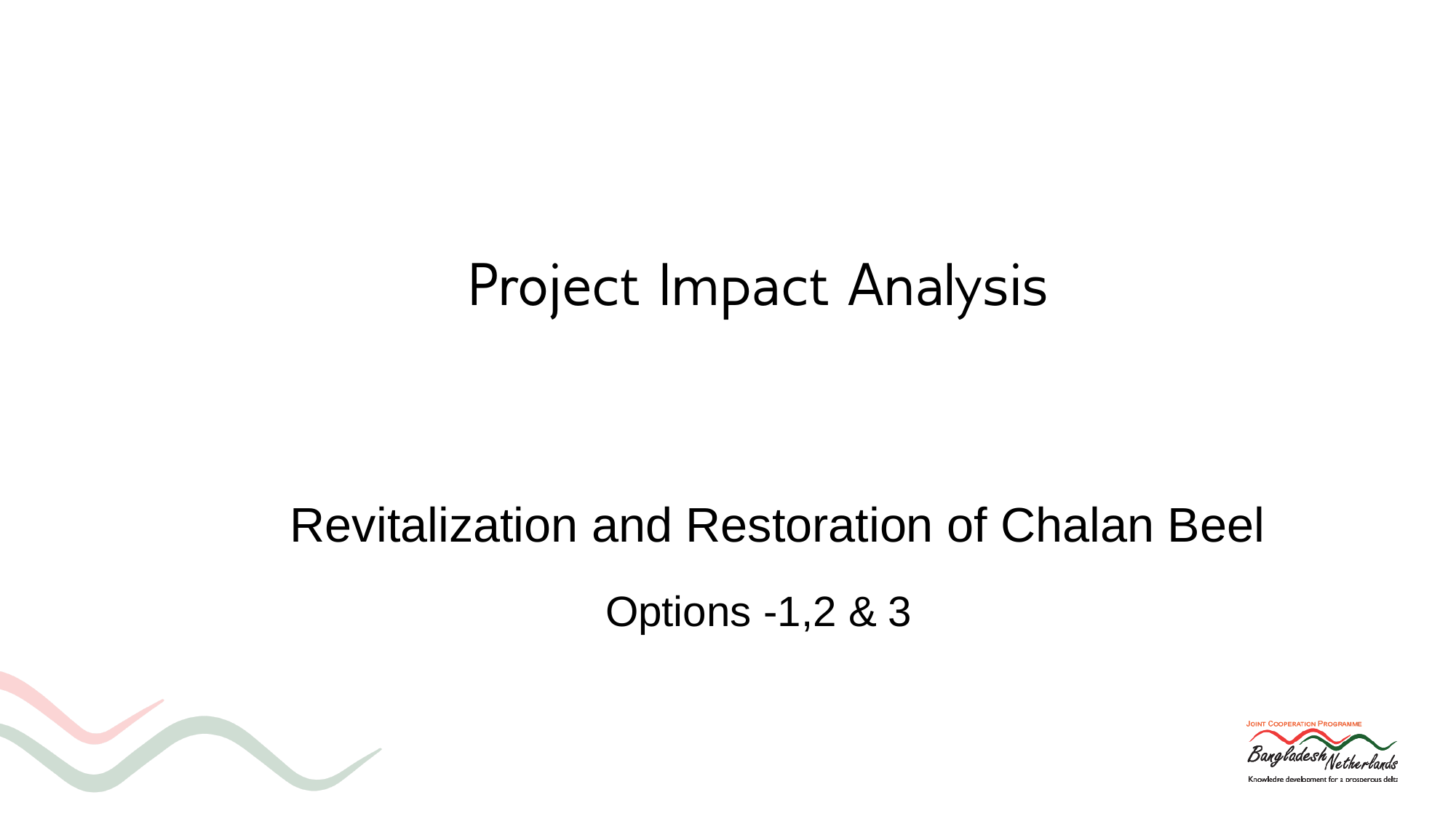

# Project Impact Analysis
Revitalization and Restoration of Chalan Beel
Options -1,2 & 3